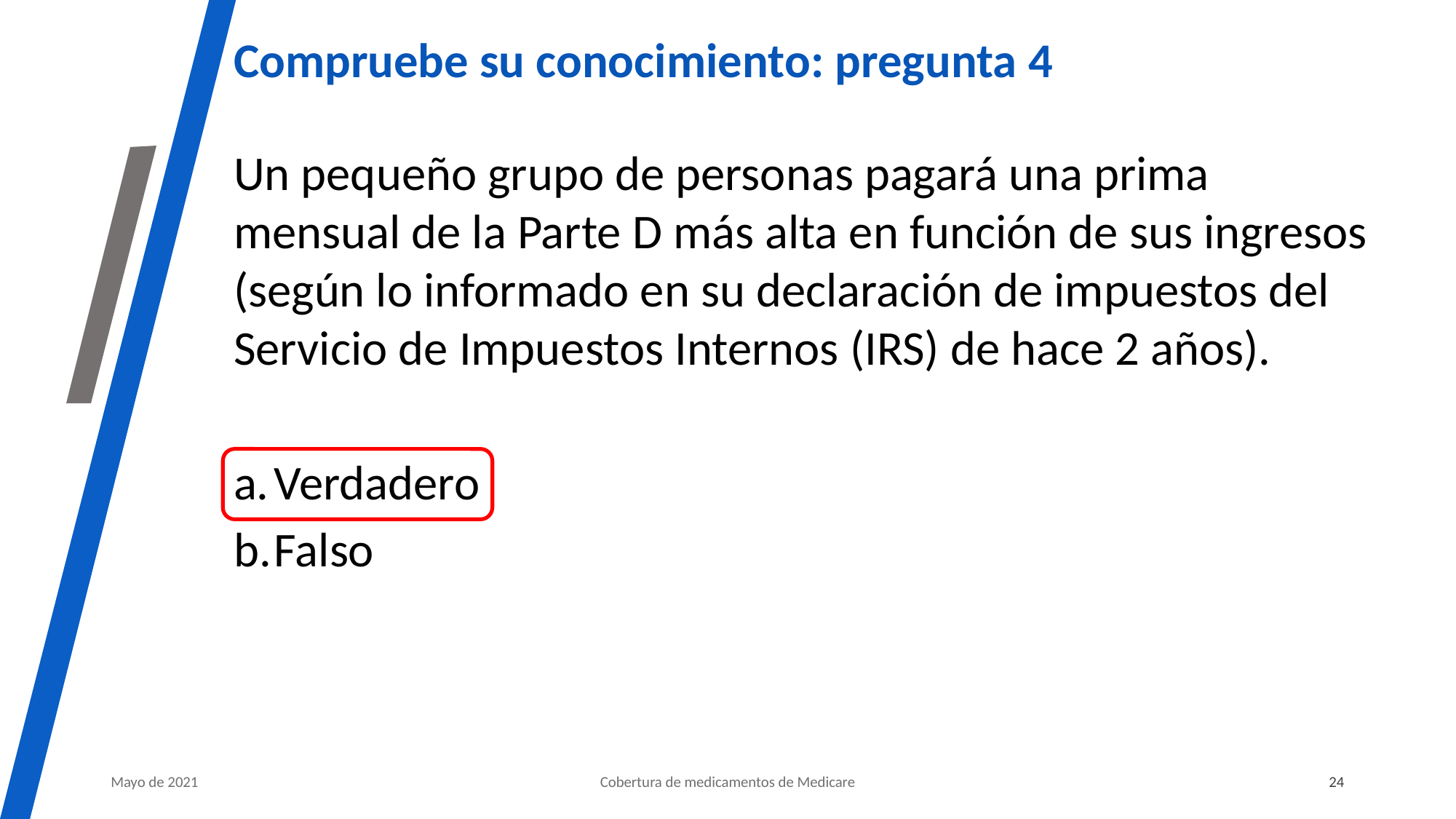

# Compruebe su conocimiento: pregunta 4
Un pequeño grupo de personas pagará una prima mensual de la Parte D más alta en función de sus ingresos (según lo informado en su declaración de impuestos del Servicio de Impuestos Internos (IRS) de hace 2 años).

Verdadero
Falso

Mayo de 2021
Cobertura de medicamentos de Medicare